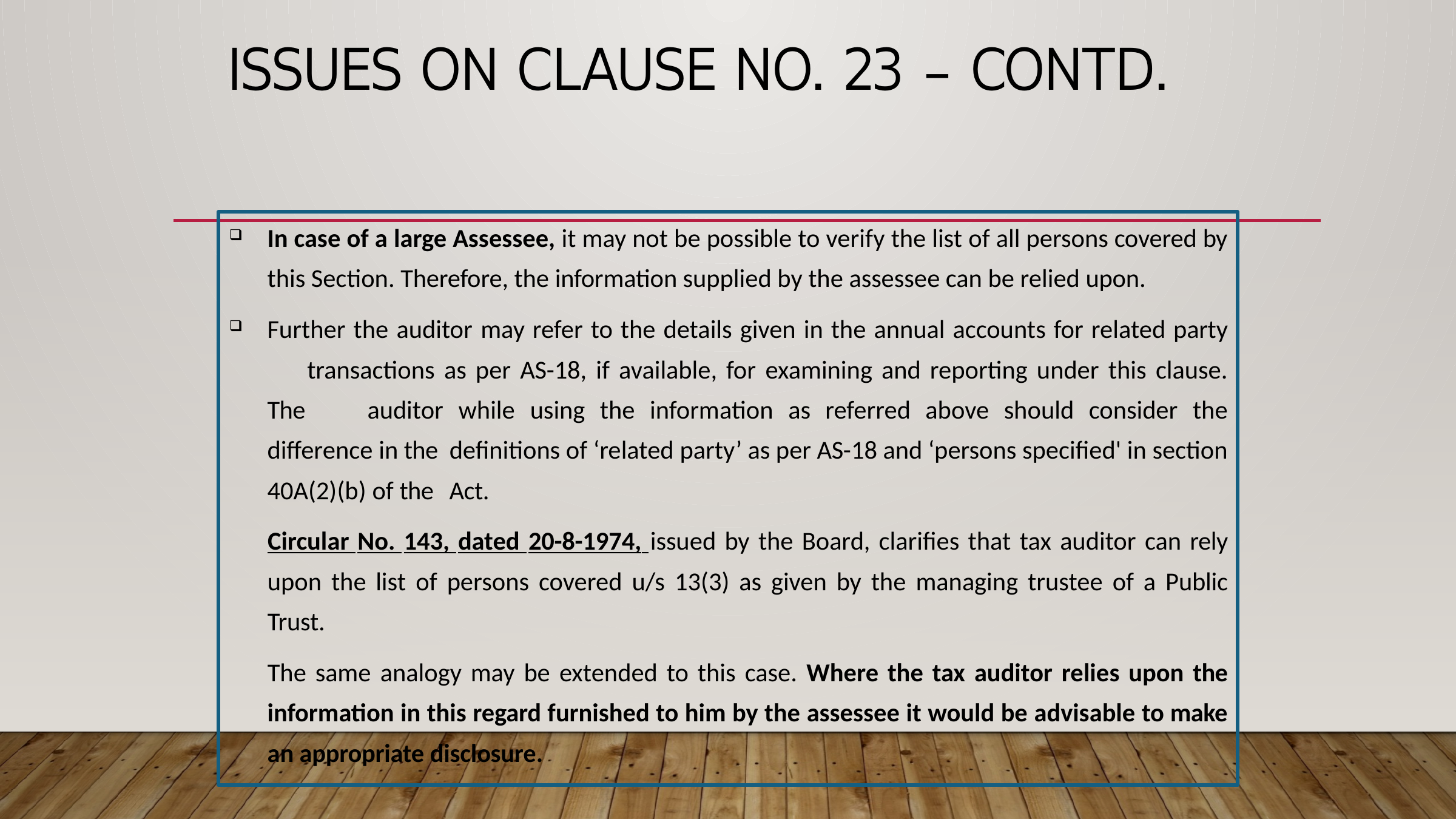

# Issues on Clause no. 23 – Contd.
In case of a large Assessee, it may not be possible to verify the list of all persons covered by this Section. Therefore, the information supplied by the assessee can be relied upon.
Further the auditor may refer to the details given in the annual accounts for related party 	transactions as per AS-18, if available, for examining and reporting under this clause. The 	auditor while using the information as referred above should consider the difference in the 	definitions of ‘related party’ as per AS-18 and ‘persons specified' in section 40A(2)(b) of the 	Act.
Circular No. 143, dated 20-8-1974, issued by the Board, clarifies that tax auditor can rely upon the list of persons covered u/s 13(3) as given by the managing trustee of a Public Trust.
The same analogy may be extended to this case. Where the tax auditor relies upon the information in this regard furnished to him by the assessee it would be advisable to make an appropriate disclosure.